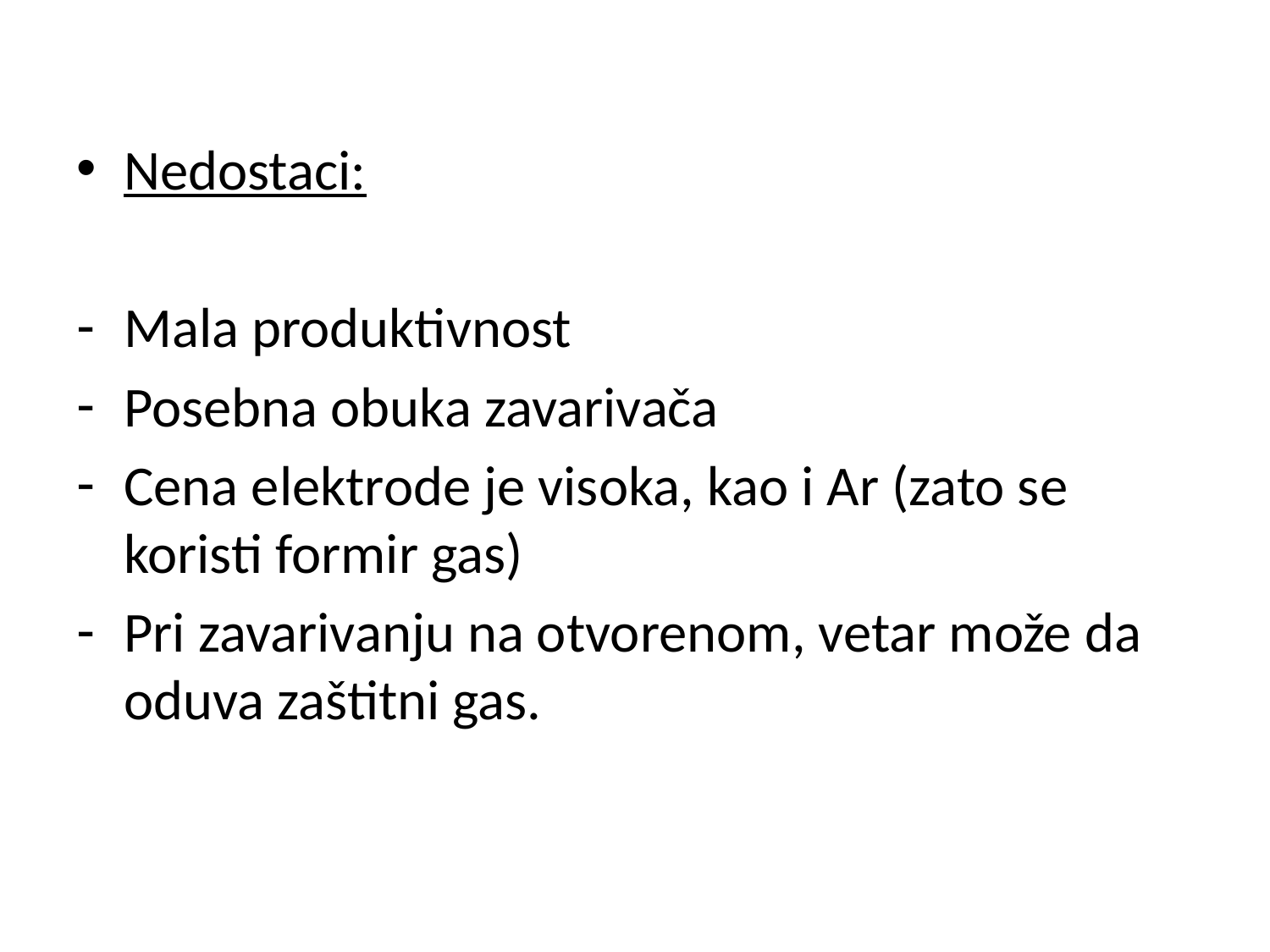

Nedostaci:

Mala produktivnost
Posebna obuka zavarivača
Cena elektrode je visoka, kao i Ar (zato se koristi formir gas)
Pri zavarivanju na otvorenom, vetar može da oduva zaštitni gas.